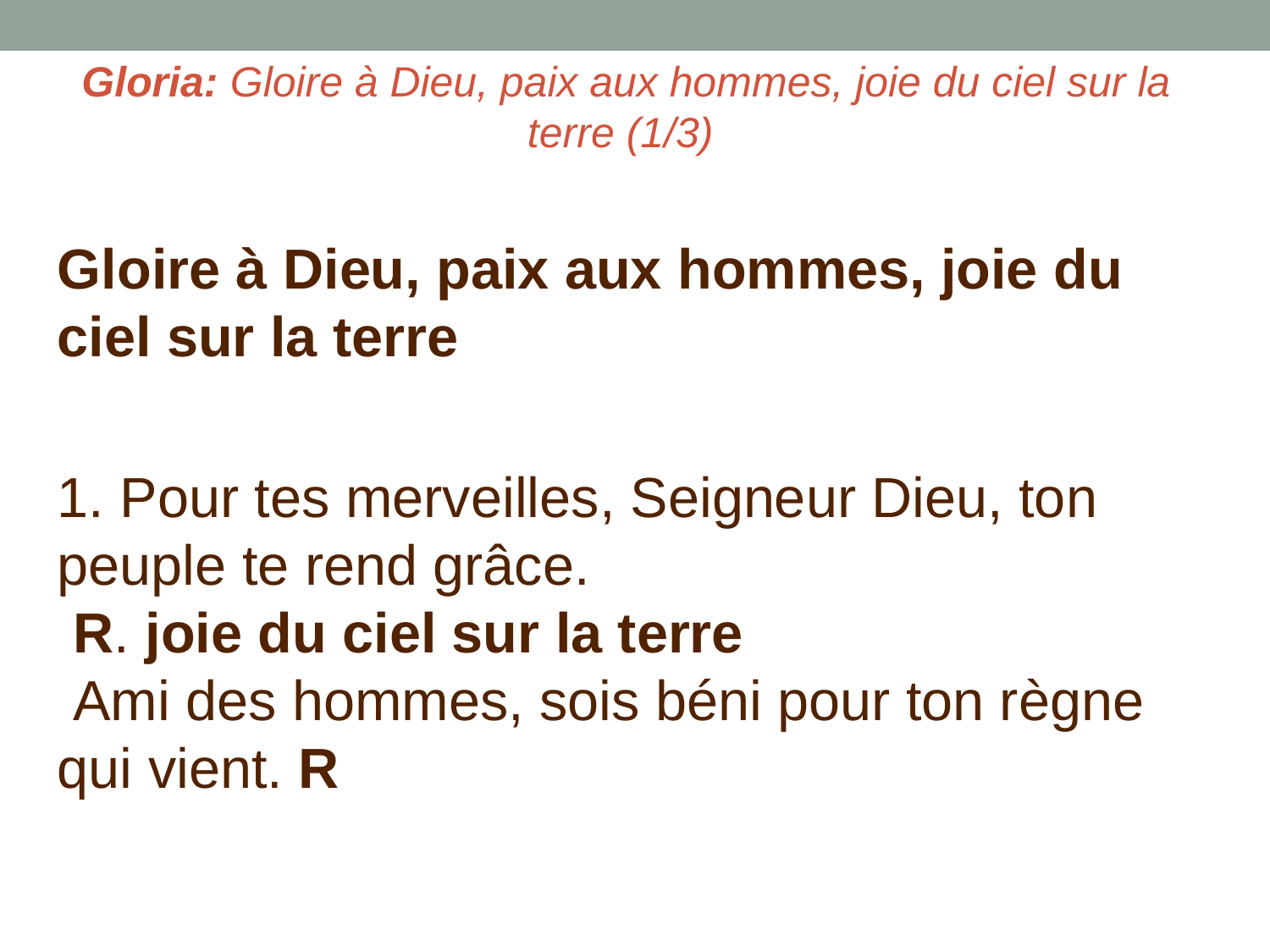

# Gloria: Gloire à Dieu, paix aux hommes, joie du ciel sur la terre (1/3)
Gloire à Dieu, paix aux hommes, joie du ciel sur la terre

1. Pour tes merveilles, Seigneur Dieu, ton peuple te rend grâce.
 R. joie du ciel sur la terre
 Ami des hommes, sois béni pour ton règne qui vient. R